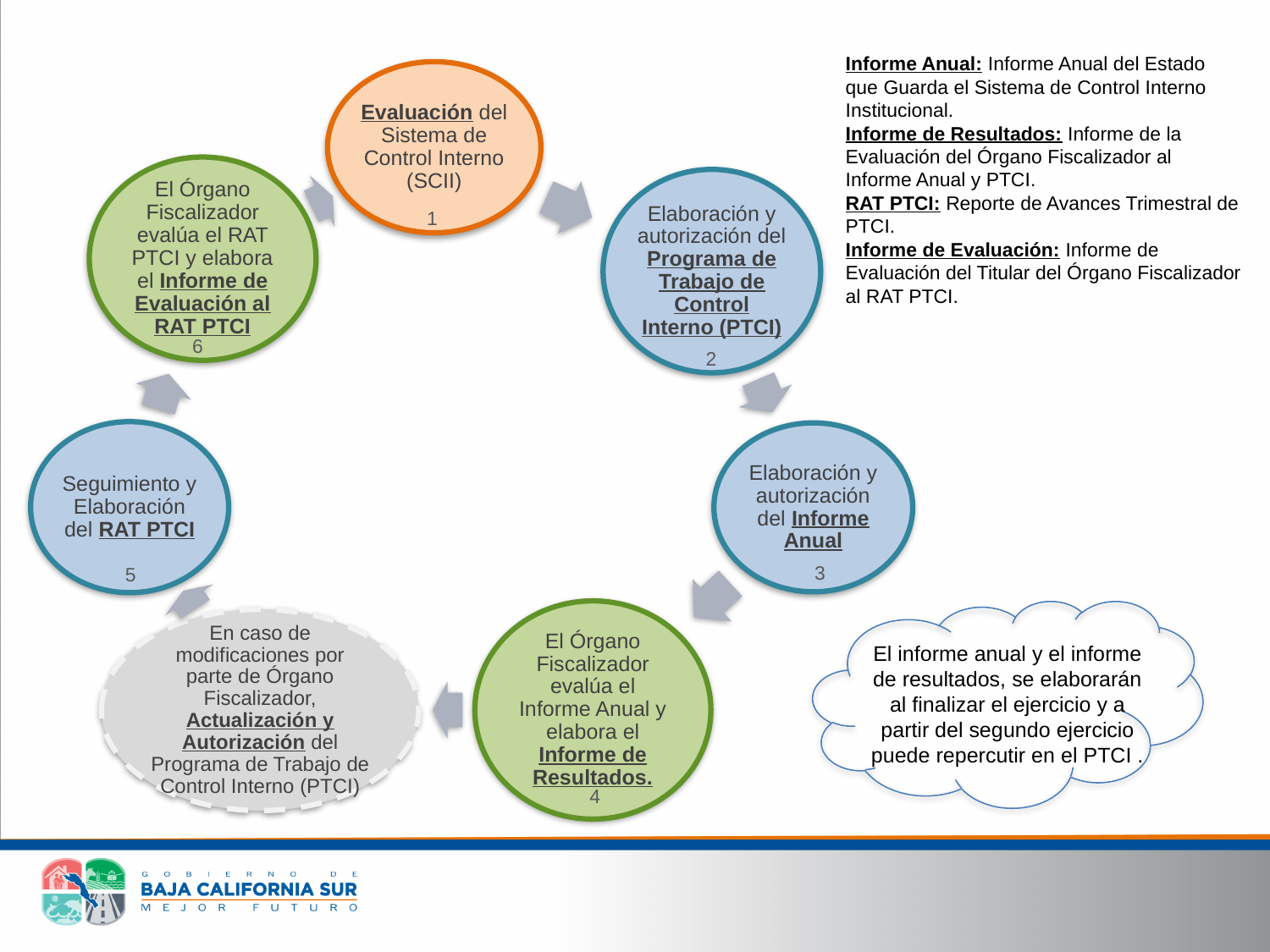

Informe Anual: Informe Anual del Estado que Guarda el Sistema de Control Interno Institucional.
Informe de Resultados: Informe de la Evaluación del Órgano Fiscalizador al Informe Anual y PTCI.
RAT PTCI: Reporte de Avances Trimestral de PTCI.
Informe de Evaluación: Informe de Evaluación del Titular del Órgano Fiscalizador al RAT PTCI.
Evaluación del Sistema de Control Interno (SCII)

Elaboración y autorización del Programa de Trabajo de Control Interno (PTCI)

Elaboración y autorización del Informe Anual

El Órgano Fiscalizador evalúa el Informe Anual y elabora el Informe de Resultados.

En caso de modificaciones por parte de Órgano Fiscalizador, Actualización y Autorización del Programa de Trabajo de Control Interno (PTCI)

Seguimiento y Elaboración del RAT PTCI

El Órgano Fiscalizador evalúa el RAT PTCI y elabora el Informe de Evaluación al RAT PTCI

1
6
2
3
5

El informe anual y el informe de resultados, se elaborarán al finalizar el ejercicio y a partir del segundo ejercicio puede repercutir en el PTCI .
4